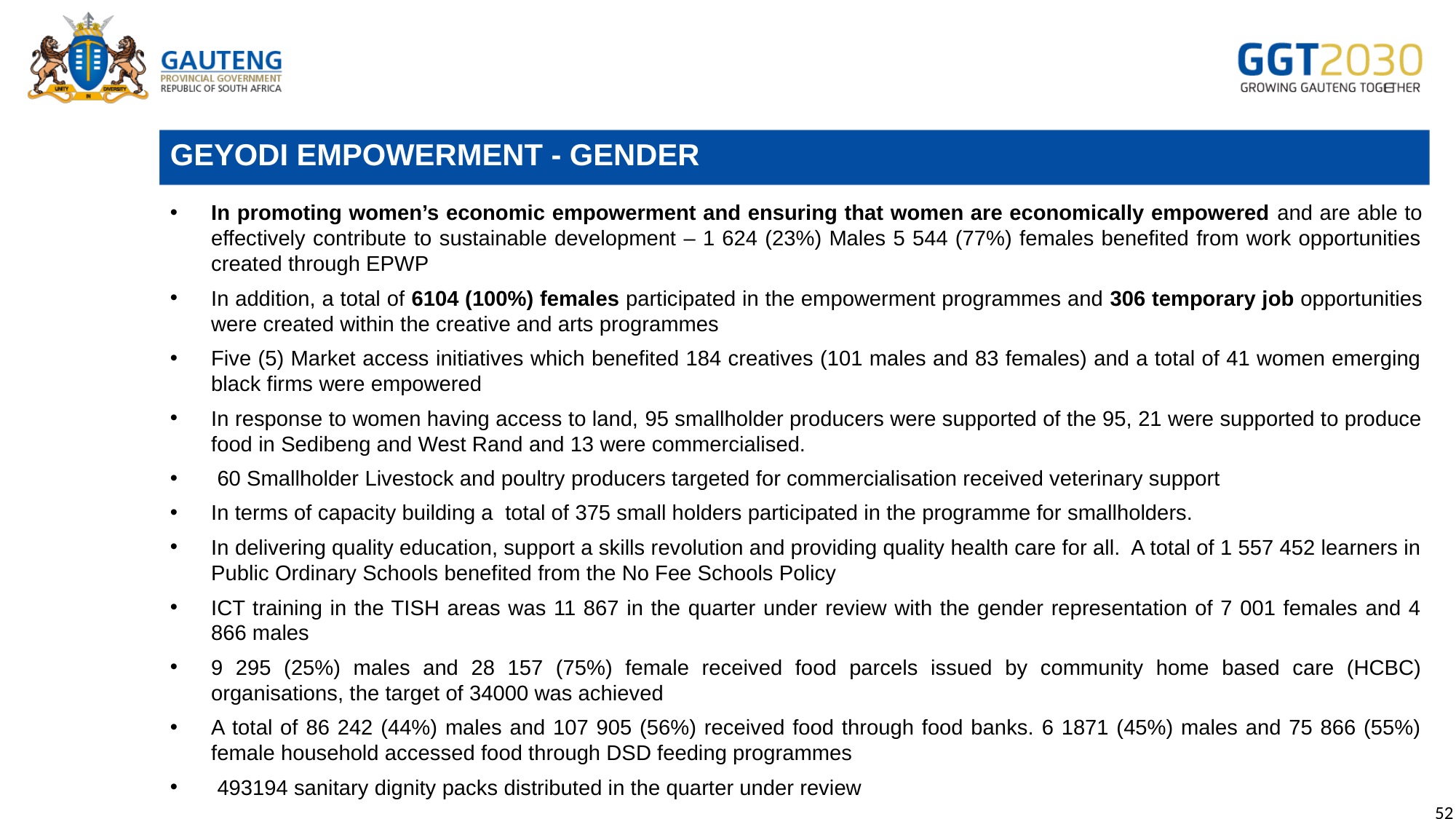

# GEYODI EMPOWERMENT - GENDER
In promoting women’s economic empowerment and ensuring that women are economically empowered and are able to effectively contribute to sustainable development – 1 624 (23%) Males 5 544 (77%) females benefited from work opportunities created through EPWP
In addition, a total of 6104 (100%) females participated in the empowerment programmes and 306 temporary job opportunities were created within the creative and arts programmes
Five (5) Market access initiatives which benefited 184 creatives (101 males and 83 females) and a total of 41 women emerging black firms were empowered
In response to women having access to land, 95 smallholder producers were supported of the 95, 21 were supported to produce food in Sedibeng and West Rand and 13 were commercialised.
 60 Smallholder Livestock and poultry producers targeted for commercialisation received veterinary support
In terms of capacity building a  total of 375 small holders participated in the programme for smallholders.
In delivering quality education, support a skills revolution and providing quality health care for all.  A total of 1 557 452 learners in Public Ordinary Schools benefited from the No Fee Schools Policy
ICT training in the TISH areas was 11 867 in the quarter under review with the gender representation of 7 001 females and 4 866 males
9 295 (25%) males and 28 157 (75%) female received food parcels issued by community home based care (HCBC) organisations, the target of 34000 was achieved
A total of 86 242 (44%) males and 107 905 (56%) received food through food banks. 6 1871 (45%) males and 75 866 (55%) female household accessed food through DSD feeding programmes
 493194 sanitary dignity packs distributed in the quarter under review

52